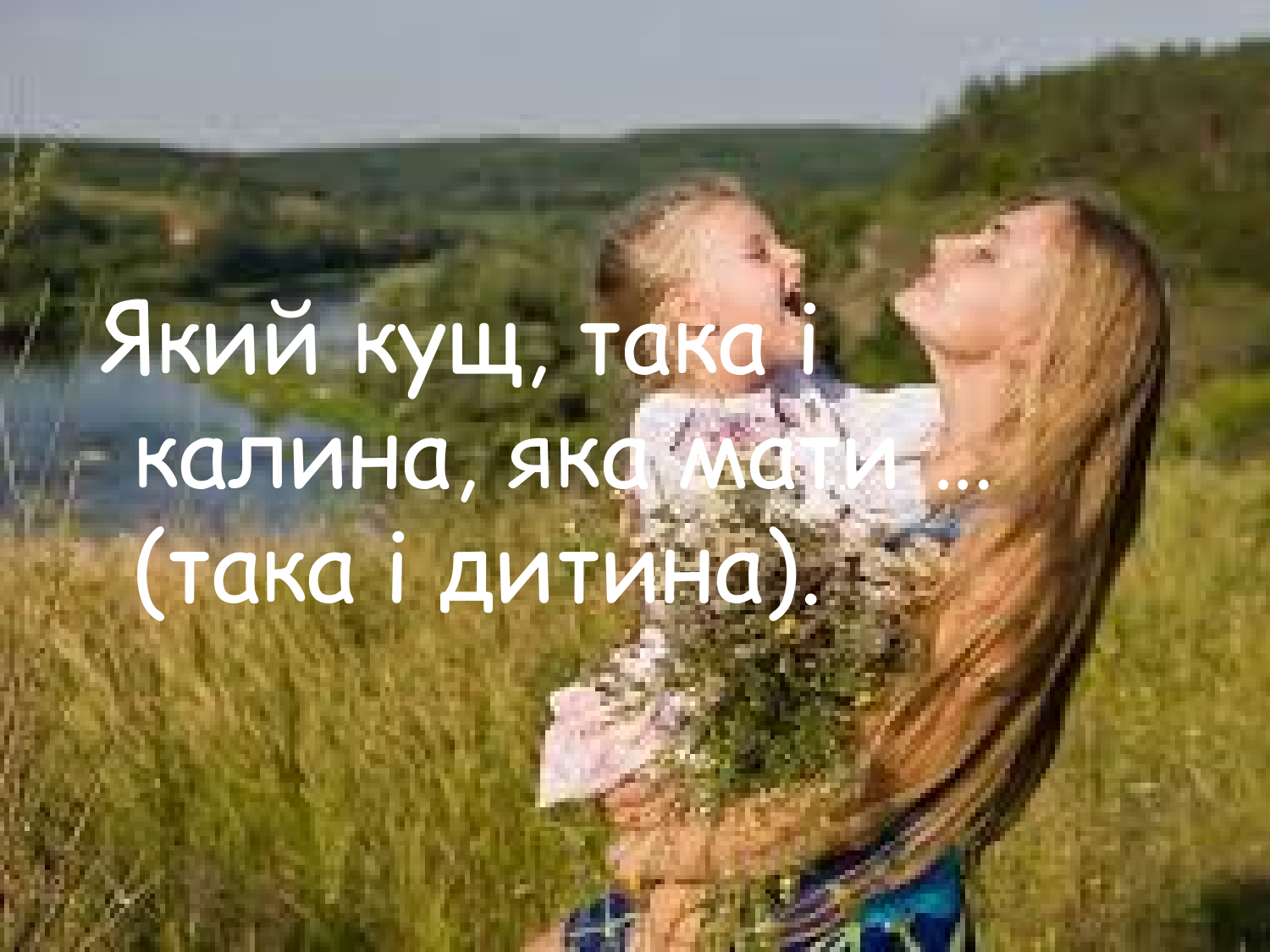

Який кущ, така і калина, яка мати … (така і дитина).